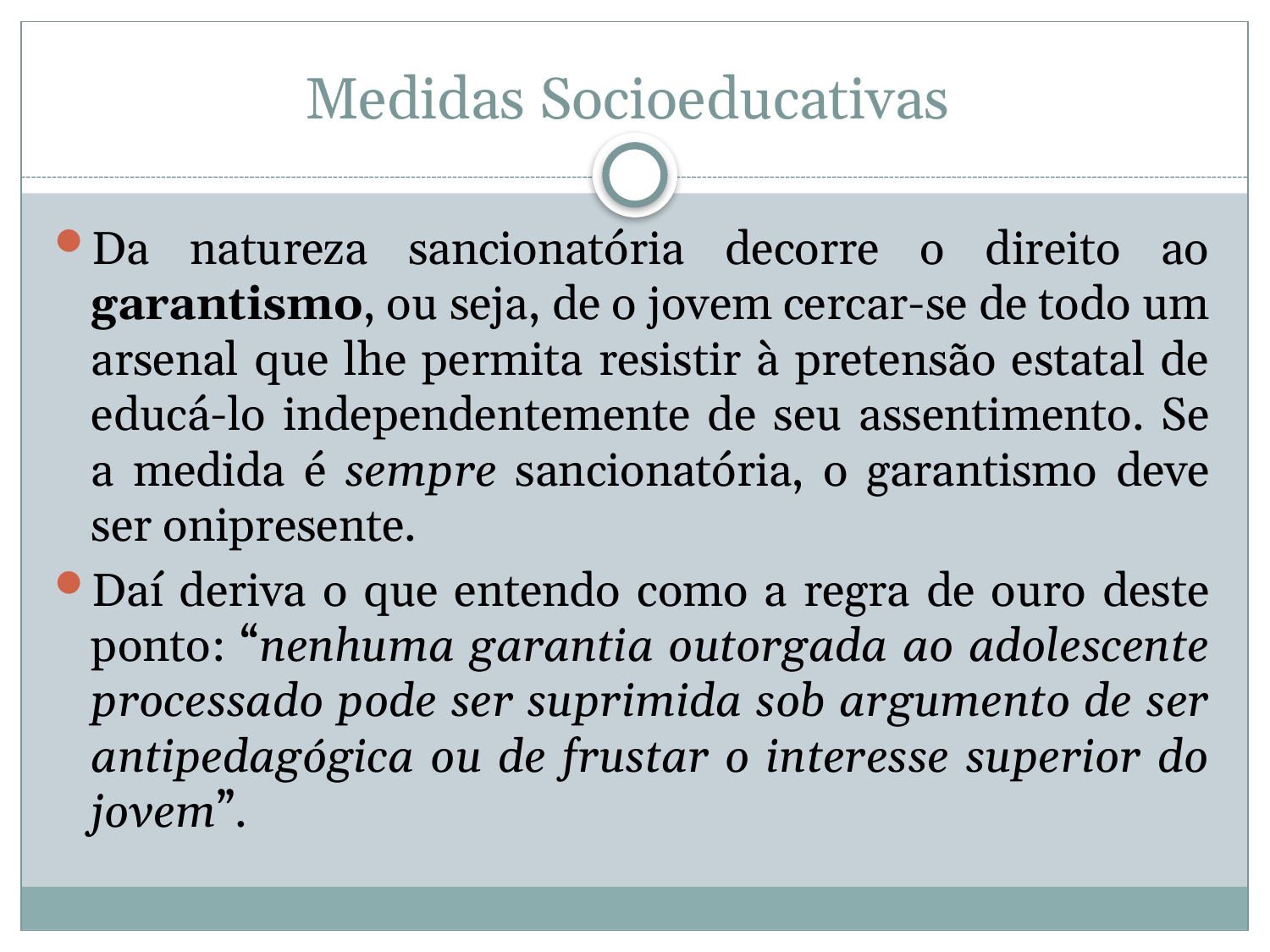

# Medidas Socioeducativas
Da natureza sancionatória decorre o direito ao garantismo, ou seja, de o jovem cercar-se de todo um arsenal que lhe permita resistir à pretensão estatal de educá-lo independentemente de seu assentimento. Se a medida é sempre sancionatória, o garantismo deve ser onipresente.
Daí deriva o que entendo como a regra de ouro deste ponto: “nenhuma garantia outorgada ao adolescente processado pode ser suprimida sob argumento de ser antipedagógica ou de frustar o interesse superior do jovem”.